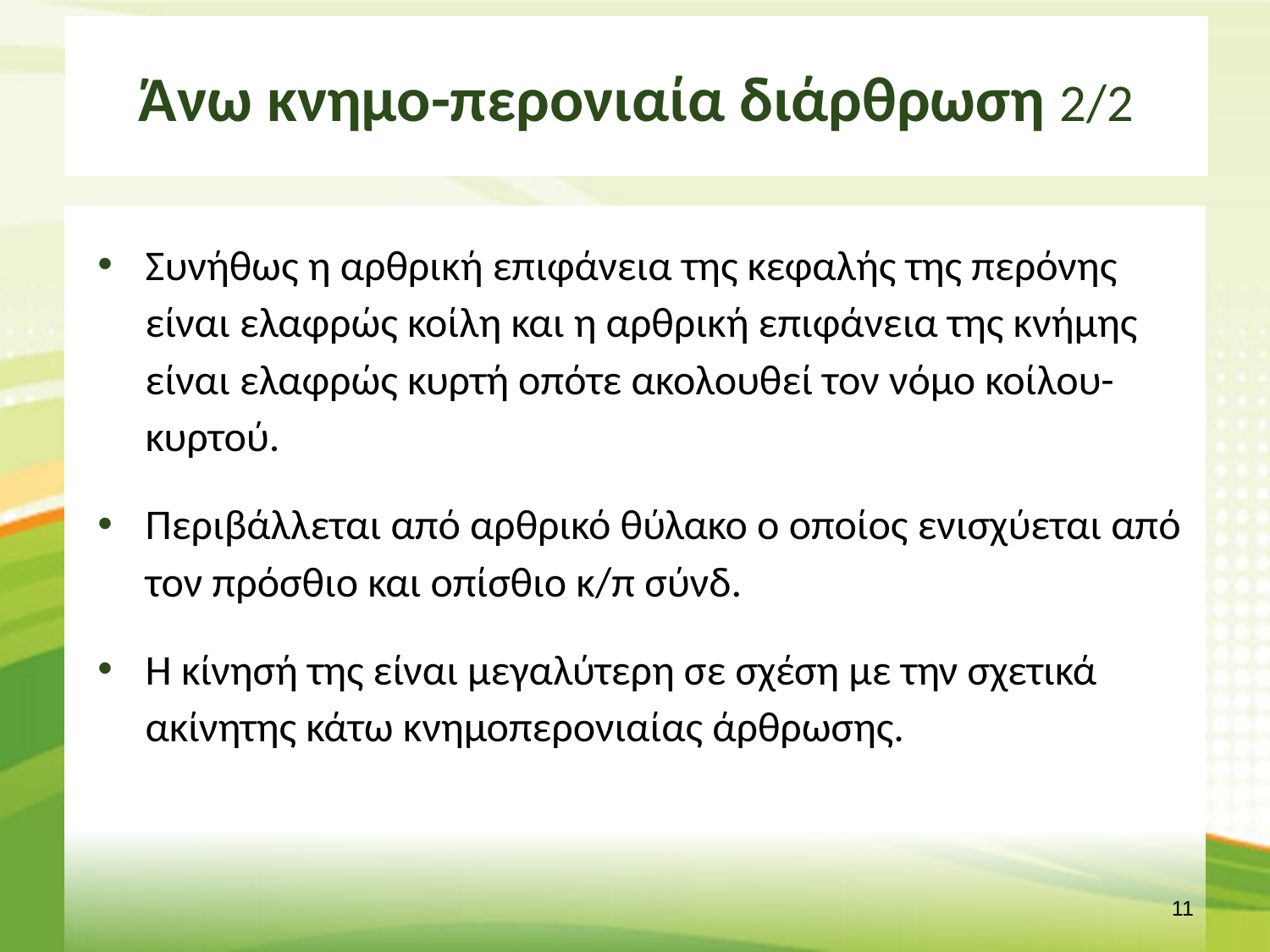

# Άνω κνημο-περονιαία διάρθρωση 2/2
Συνήθως η αρθρική επιφάνεια της κεφαλής της περόνης είναι ελαφρώς κοίλη και η αρθρική επιφάνεια της κνήμης είναι ελαφρώς κυρτή οπότε ακολουθεί τον νόμο κοίλου-κυρτού.
Περιβάλλεται από αρθρικό θύλακο ο οποίος ενισχύεται από τον πρόσθιο και οπίσθιο κ/π σύνδ.
Η κίνησή της είναι μεγαλύτερη σε σχέση με την σχετικά ακίνητης κάτω κνημοπερονιαίας άρθρωσης.
11